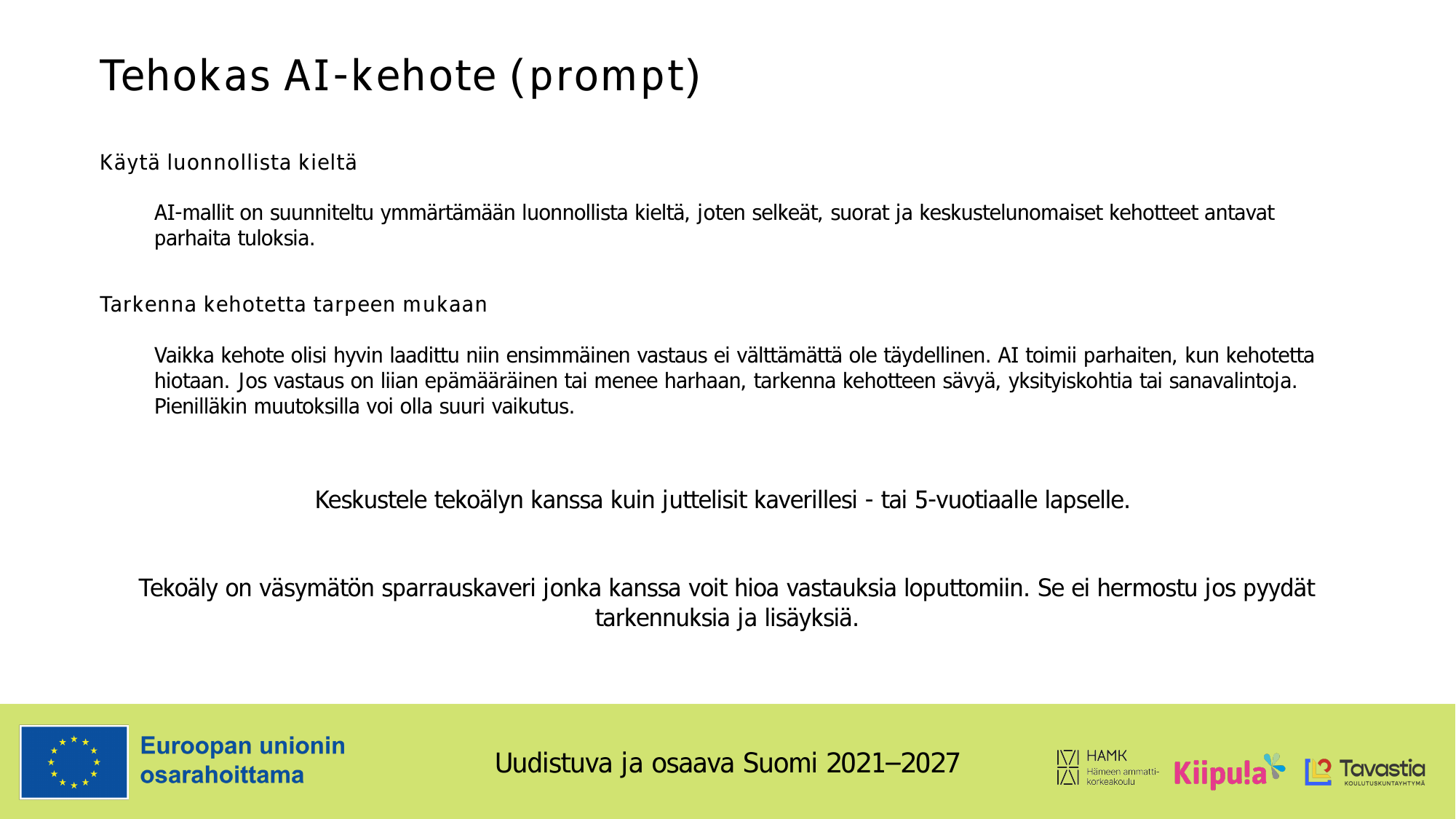

# Tehokas AI-kehote (prompt)
Käytä luonnollista kieltä
AI-mallit on suunniteltu ymmärtämään luonnollista kieltä, joten selkeät, suorat ja keskustelunomaiset kehotteet antavat parhaita tuloksia.

Tarkenna kehotetta tarpeen mukaan
Vaikka kehote olisi hyvin laadittu niin ensimmäinen vastaus ei välttämättä ole täydellinen. AI toimii parhaiten, kun kehotetta hiotaan. Jos vastaus on liian epämääräinen tai menee harhaan, tarkenna kehotteen sävyä, yksityiskohtia tai sanavalintoja. Pienilläkin muutoksilla voi olla suuri vaikutus.

Keskustele tekoälyn kanssa kuin juttelisit kaverillesi - tai 5-vuotiaalle lapselle.

Tekoäly on väsymätön sparrauskaveri jonka kanssa voit hioa vastauksia loputtomiin. Se ei hermostu jos pyydät tarkennuksia ja lisäyksiä.